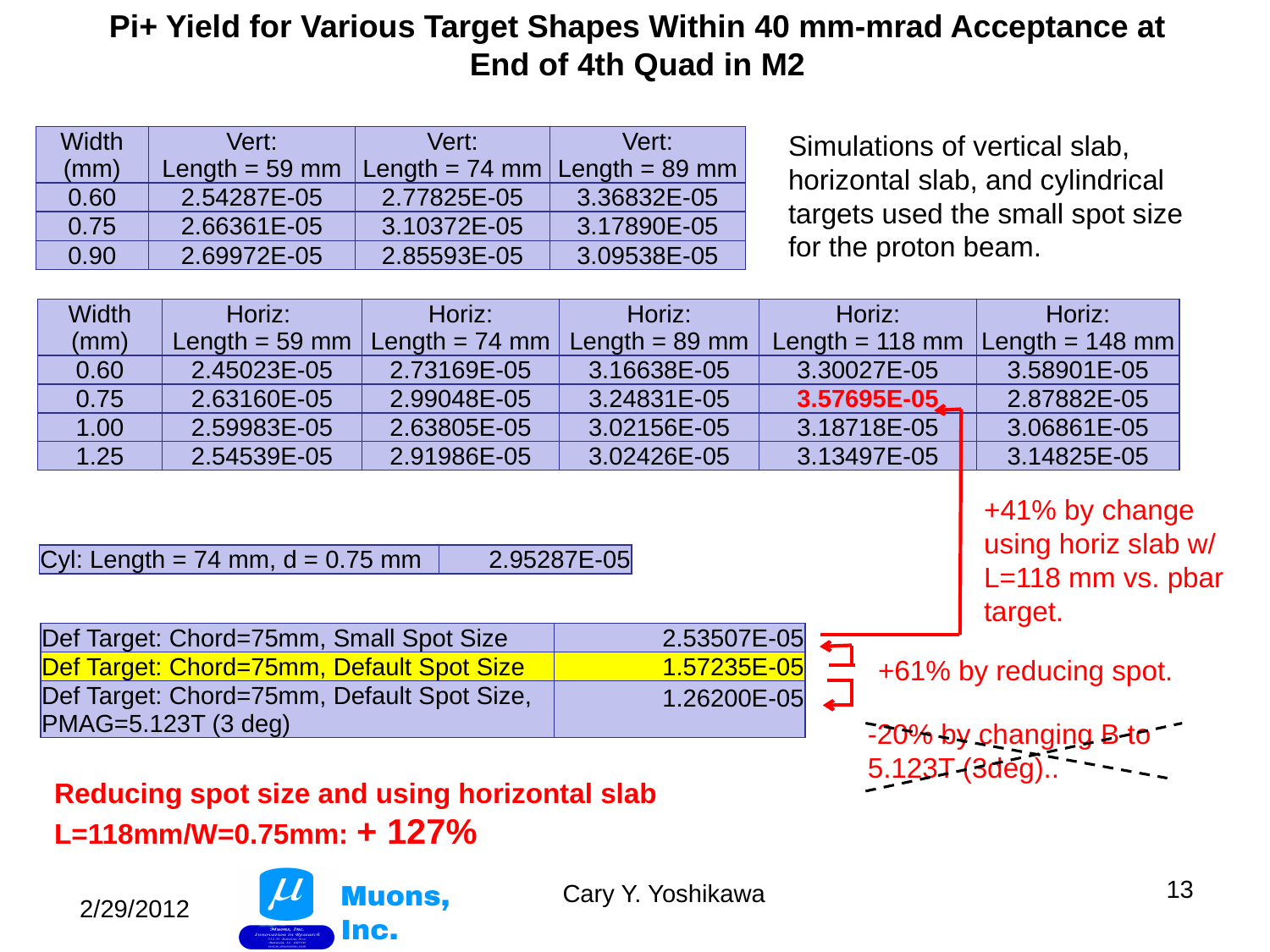

Pi+ Yield for Various Target Shapes Within 40 mm-mrad Acceptance at End of 4th Quad in M2
Simulations of vertical slab, horizontal slab, and cylindrical targets used the small spot size for the proton beam.
| Width (mm) | Vert: Length = 59 mm | Vert: Length = 74 mm | Vert: Length = 89 mm |
| --- | --- | --- | --- |
| 0.60 | 2.54287E-05 | 2.77825E-05 | 3.36832E-05 |
| 0.75 | 2.66361E-05 | 3.10372E-05 | 3.17890E-05 |
| 0.90 | 2.69972E-05 | 2.85593E-05 | 3.09538E-05 |
| Width (mm) | Horiz: Length = 59 mm | Horiz: Length = 74 mm | Horiz: Length = 89 mm | Horiz: Length = 118 mm | Horiz: Length = 148 mm |
| --- | --- | --- | --- | --- | --- |
| 0.60 | 2.45023E-05 | 2.73169E-05 | 3.16638E-05 | 3.30027E-05 | 3.58901E-05 |
| 0.75 | 2.63160E-05 | 2.99048E-05 | 3.24831E-05 | 3.57695E-05 | 2.87882E-05 |
| 1.00 | 2.59983E-05 | 2.63805E-05 | 3.02156E-05 | 3.18718E-05 | 3.06861E-05 |
| 1.25 | 2.54539E-05 | 2.91986E-05 | 3.02426E-05 | 3.13497E-05 | 3.14825E-05 |
+41% by change using horiz slab w/ L=118 mm vs. pbar target.
| Cyl: Length = 74 mm, d = 0.75 mm | 2.95287E-05 |
| --- | --- |
| Def Target: Chord=75mm, Small Spot Size | 2.53507E-05 |
| --- | --- |
| Def Target: Chord=75mm, Default Spot Size | 1.57235E-05 |
| Def Target: Chord=75mm, Default Spot Size, PMAG=5.123T (3 deg) | 1.26200E-05 |
+61% by reducing spot.
-20% by changing B to  5.123T (3deg)..
Reducing spot size and using horizontal slab L=118mm/W=0.75mm: + 127%
13
Cary Y. Yoshikawa
2/29/2012